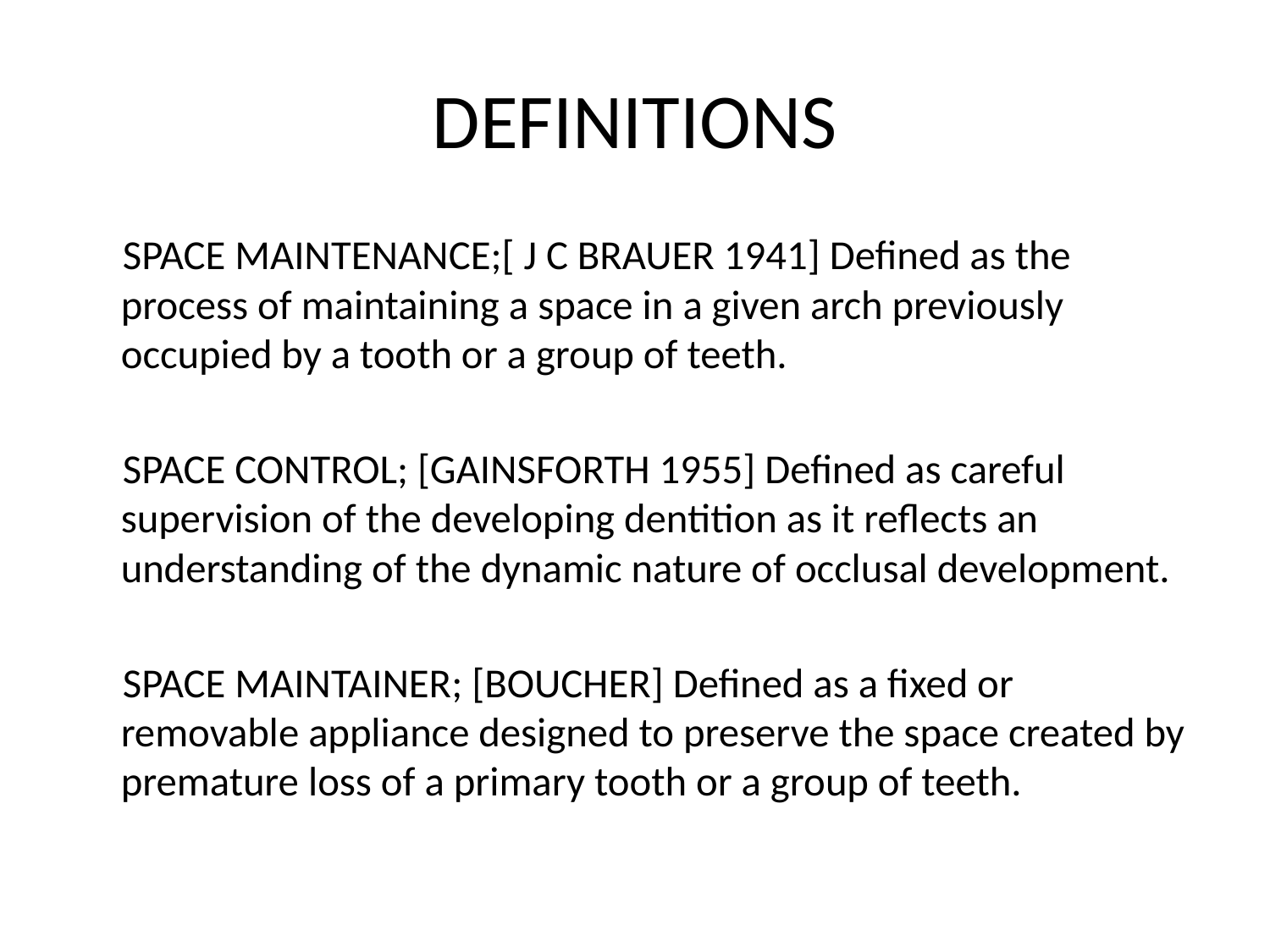

# DEFINITIONS
     SPACE MAINTENANCE;[ J C BRAUER 1941] Defined as the process of maintaining a space in a given arch previously occupied by a tooth or a group of teeth.

     SPACE CONTROL; [GAINSFORTH 1955] Defined as careful supervision of the developing dentition as it reflects an understanding of the dynamic nature of occlusal development.

     SPACE MAINTAINER; [BOUCHER] Defined as a fixed or removable appliance designed to preserve the space created by premature loss of a primary tooth or a group of teeth.